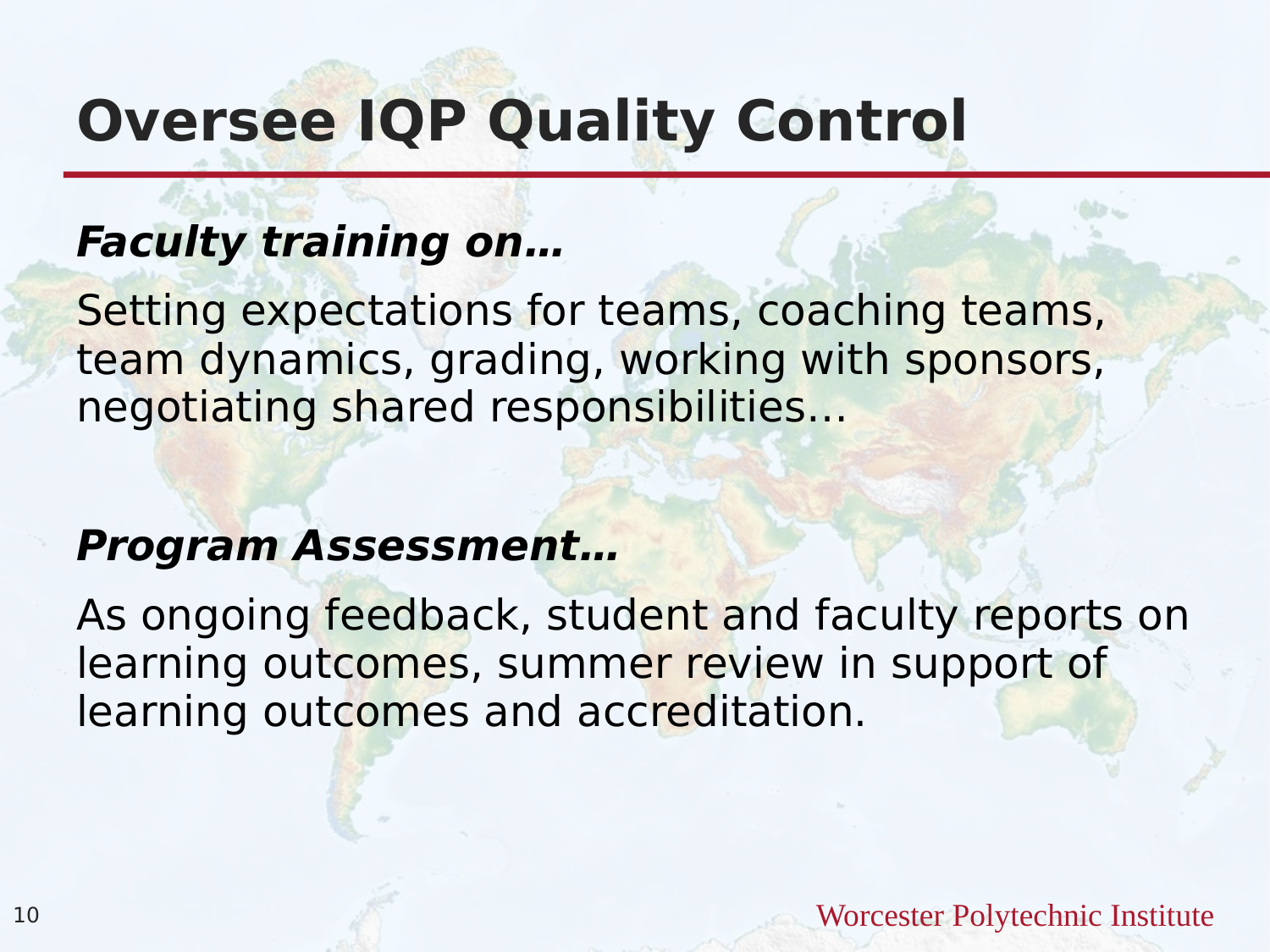

# Oversee IQP Quality Control
Faculty training on…
Setting expectations for teams, coaching teams, team dynamics, grading, working with sponsors, negotiating shared responsibilities…

Program Assessment…
As ongoing feedback, student and faculty reports on learning outcomes, summer review in support of learning outcomes and accreditation.
10